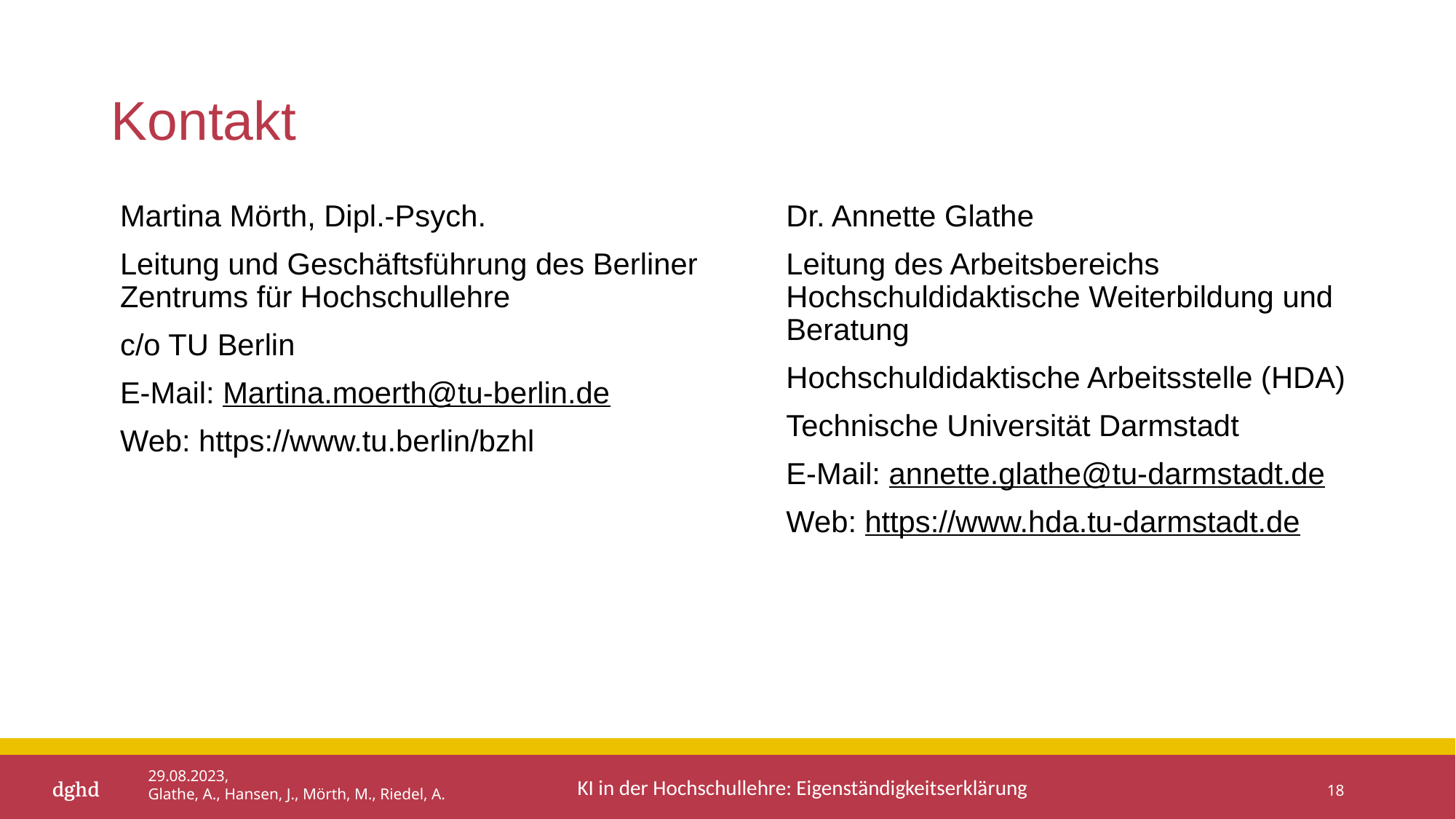

# Kontakt
Dr. Annette Glathe
Leitung des Arbeitsbereichs Hochschuldidaktische Weiterbildung und Beratung
Hochschuldidaktische Arbeitsstelle (HDA)
Technische Universität Darmstadt
E-Mail: annette.glathe@tu-darmstadt.de
Web: https://www.hda.tu-darmstadt.de
Martina Mörth, Dipl.-Psych.
Leitung und Geschäftsführung des Berliner Zentrums für Hochschullehre
c/o TU Berlin
E-Mail: Martina.moerth@tu-berlin.de
Web: https://www.tu.berlin/bzhl
18